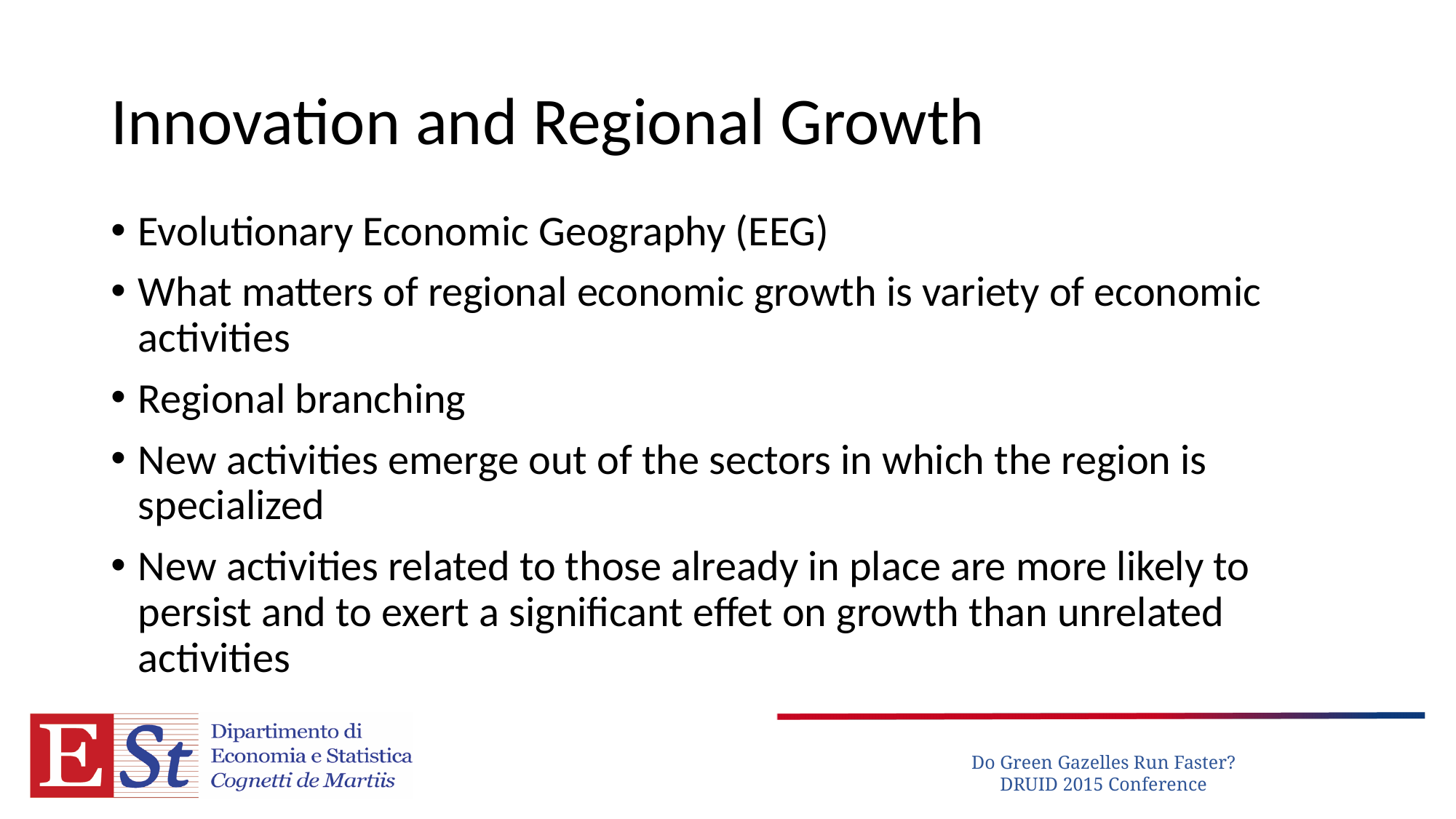

# Innovation and Regional Growth
Evolutionary Economic Geography (EEG)
What matters of regional economic growth is variety of economic activities
Regional branching
New activities emerge out of the sectors in which the region is specialized
New activities related to those already in place are more likely to persist and to exert a significant effet on growth than unrelated activities